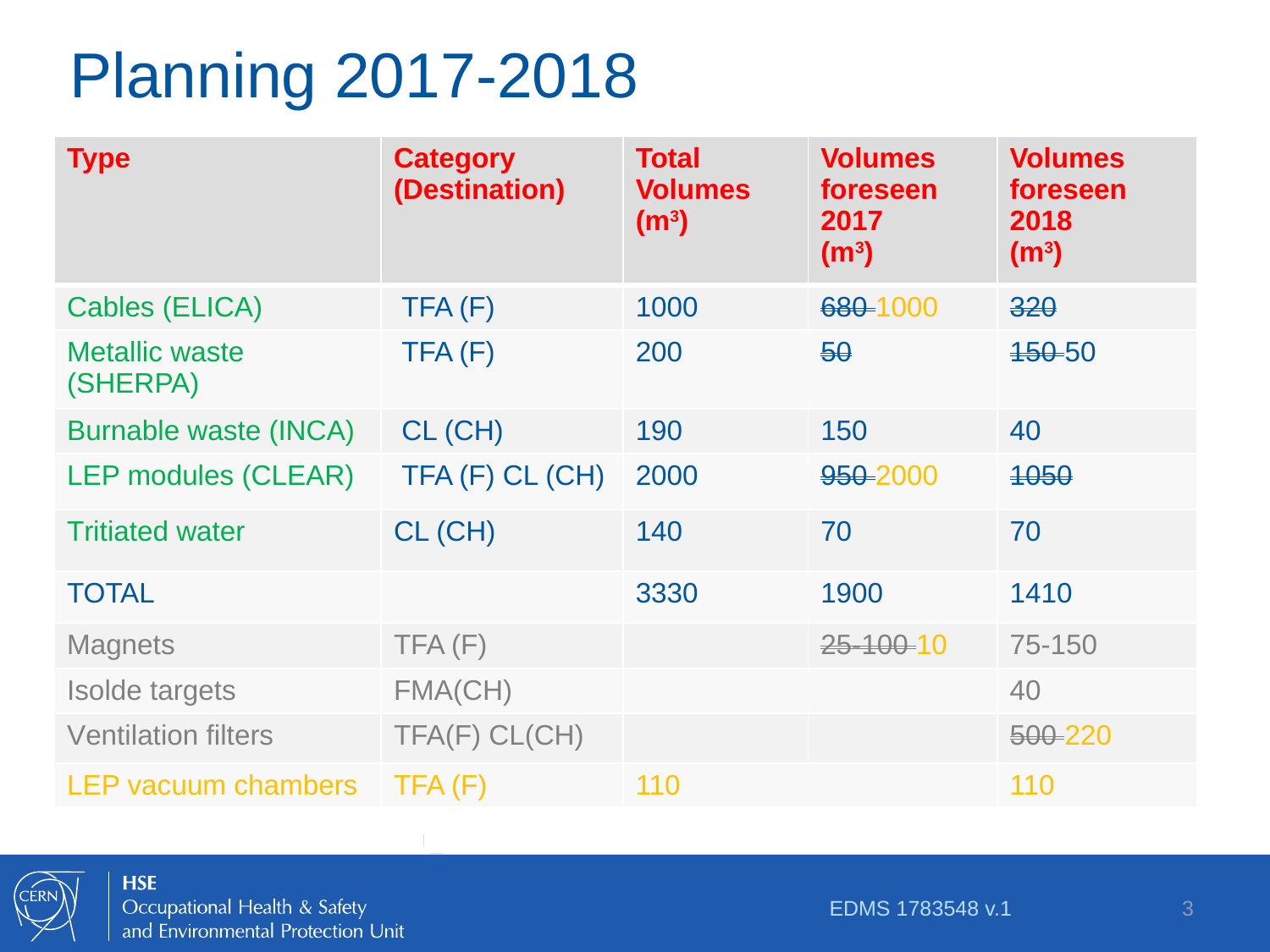

# Planning 2017-2018
| Type | Category (Destination) | Total Volumes (m3) | Volumes foreseen 2017 (m3) | Volumes foreseen 2018 (m3) |
| --- | --- | --- | --- | --- |
| Cables (ELICA) | TFA (F) | 1000 | 680 1000 | 320 |
| Metallic waste (SHERPA) | TFA (F) | 200 | 50 | 150 50 |
| Burnable waste (INCA) | CL (CH) | 190 | 150 | 40 |
| LEP modules (CLEAR) | TFA (F) CL (CH) | 2000 | 950 2000 | 1050 |
| Tritiated water | CL (CH) | 140 | 70 | 70 |
| TOTAL |  | 3330 | 1900 | 1410 |
| Magnets | TFA (F) |  | 25-100 10 | 75-150 |
| Isolde targets | FMA(CH) |  |  | 40 |
| Ventilation filters | TFA(F) CL(CH) |  |  | 500 220 |
| LEP vacuum chambers | TFA (F) | 110 |  | 110 |
EDMS 1783548 v.1
3